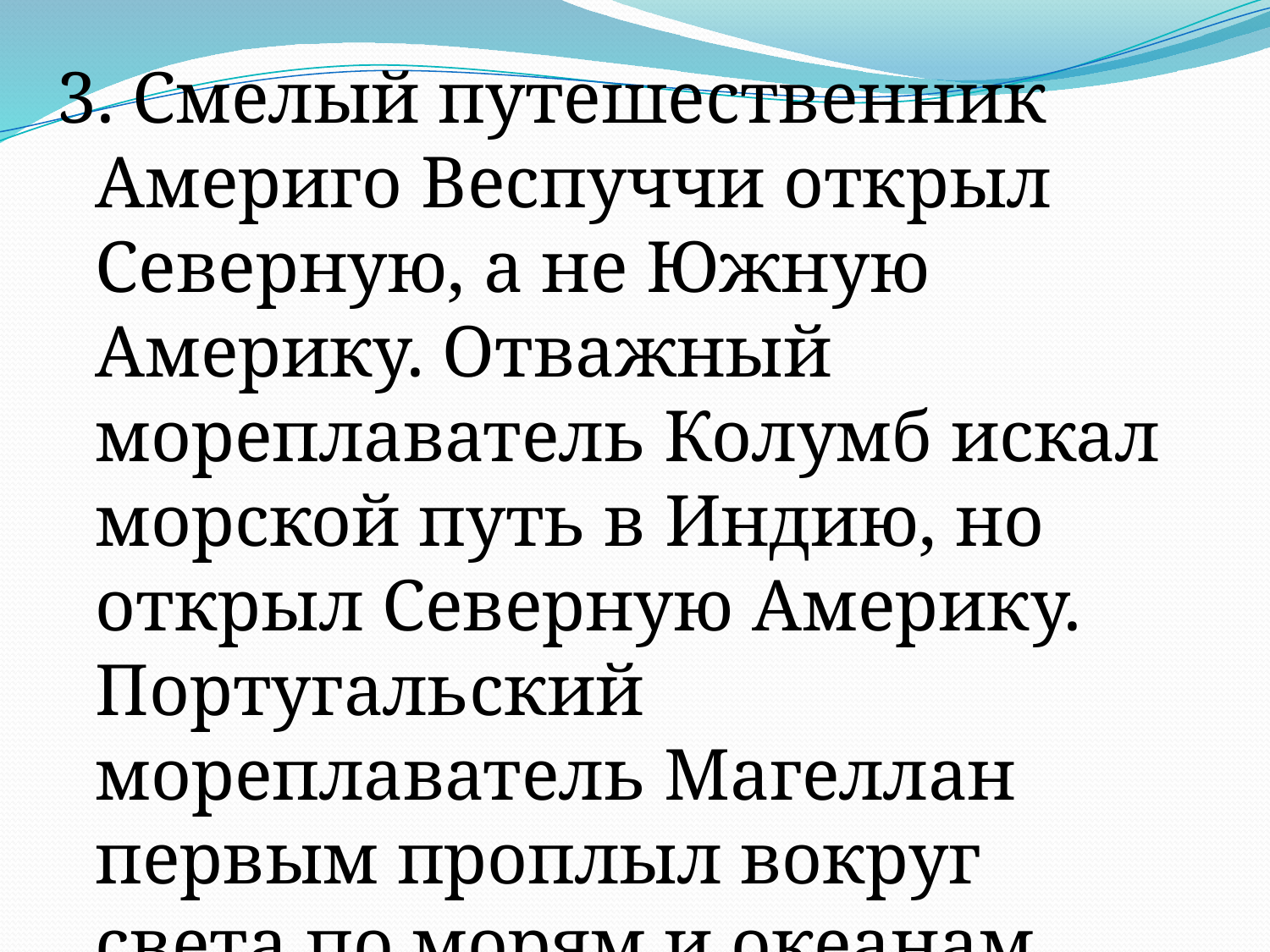

3. Смелый путешественник Америго Веспуччи открыл Северную, а не Южную Америку. Отважный мореплаватель Колумб искал морской путь в Индию, но открыл Северную Америку. Португальский мореплаватель Магеллан первым проплыл вокруг света по морям и океанам.